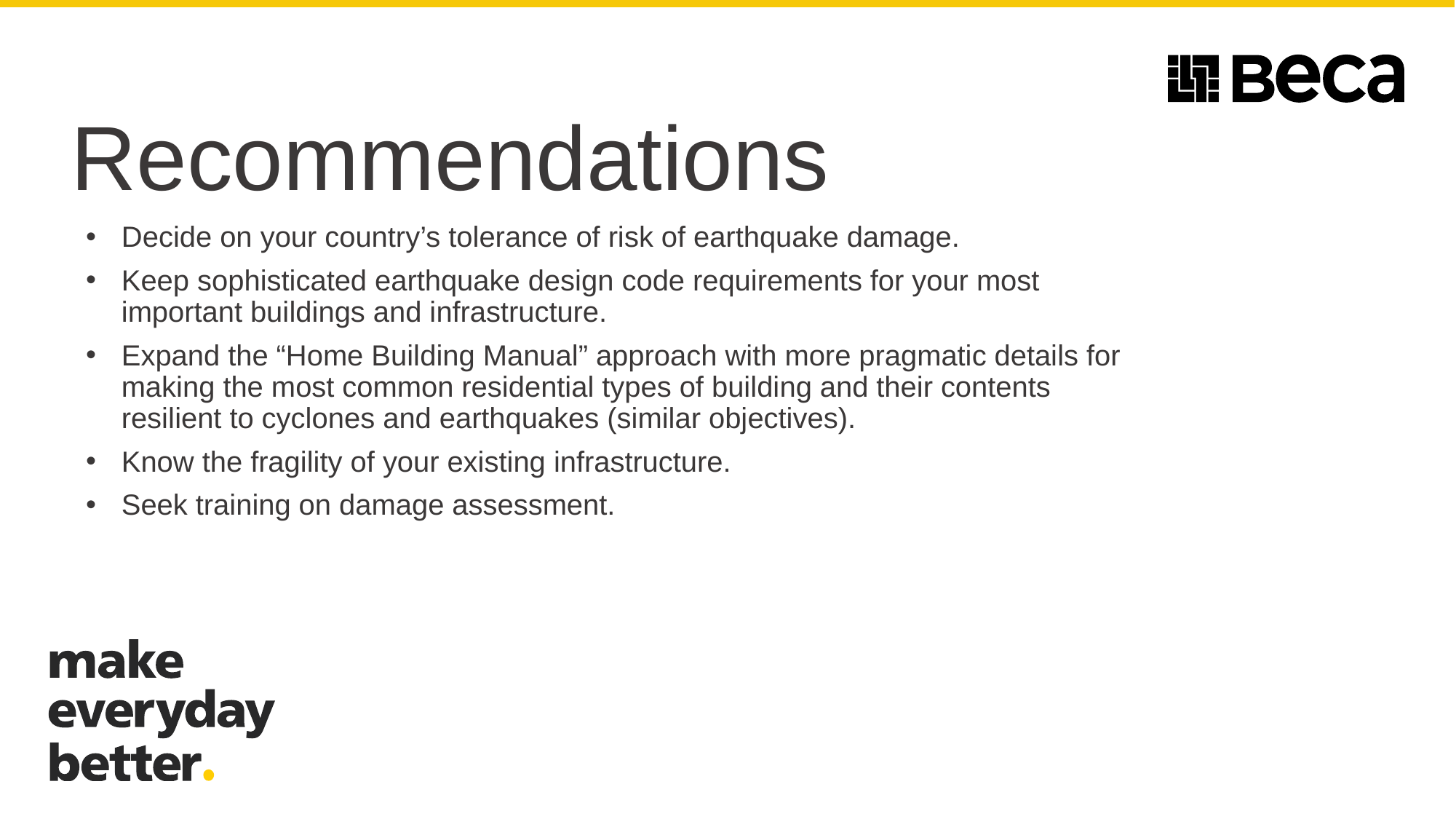

# Recommendations
Decide on your country’s tolerance of risk of earthquake damage.
Keep sophisticated earthquake design code requirements for your most important buildings and infrastructure.
Expand the “Home Building Manual” approach with more pragmatic details for making the most common residential types of building and their contents resilient to cyclones and earthquakes (similar objectives).
Know the fragility of your existing infrastructure.
Seek training on damage assessment.